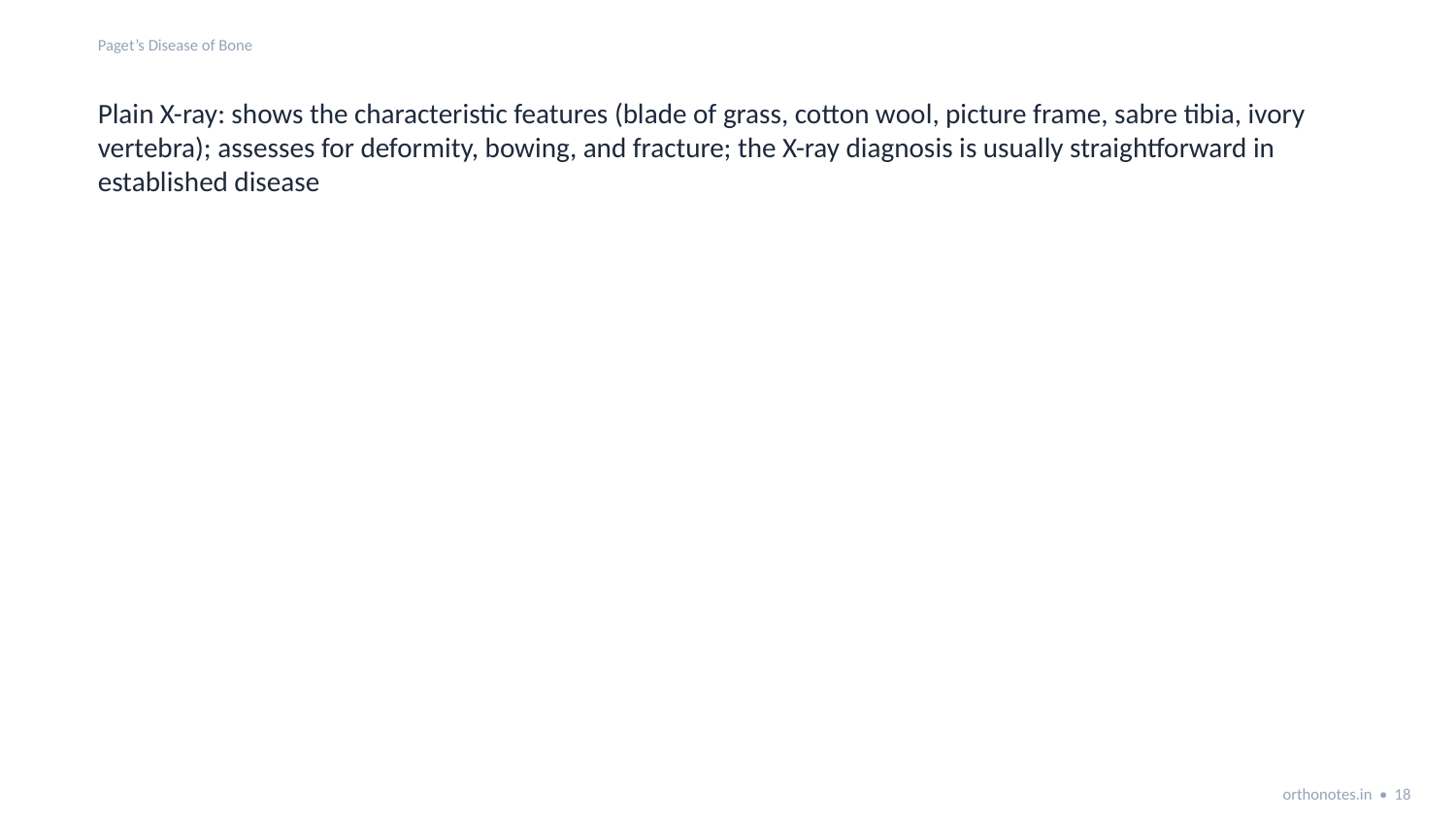

Paget’s Disease of Bone
Plain X-ray: shows the characteristic features (blade of grass, cotton wool, picture frame, sabre tibia, ivory vertebra); assesses for deformity, bowing, and fracture; the X-ray diagnosis is usually straightforward in established disease
orthonotes.in  •  18